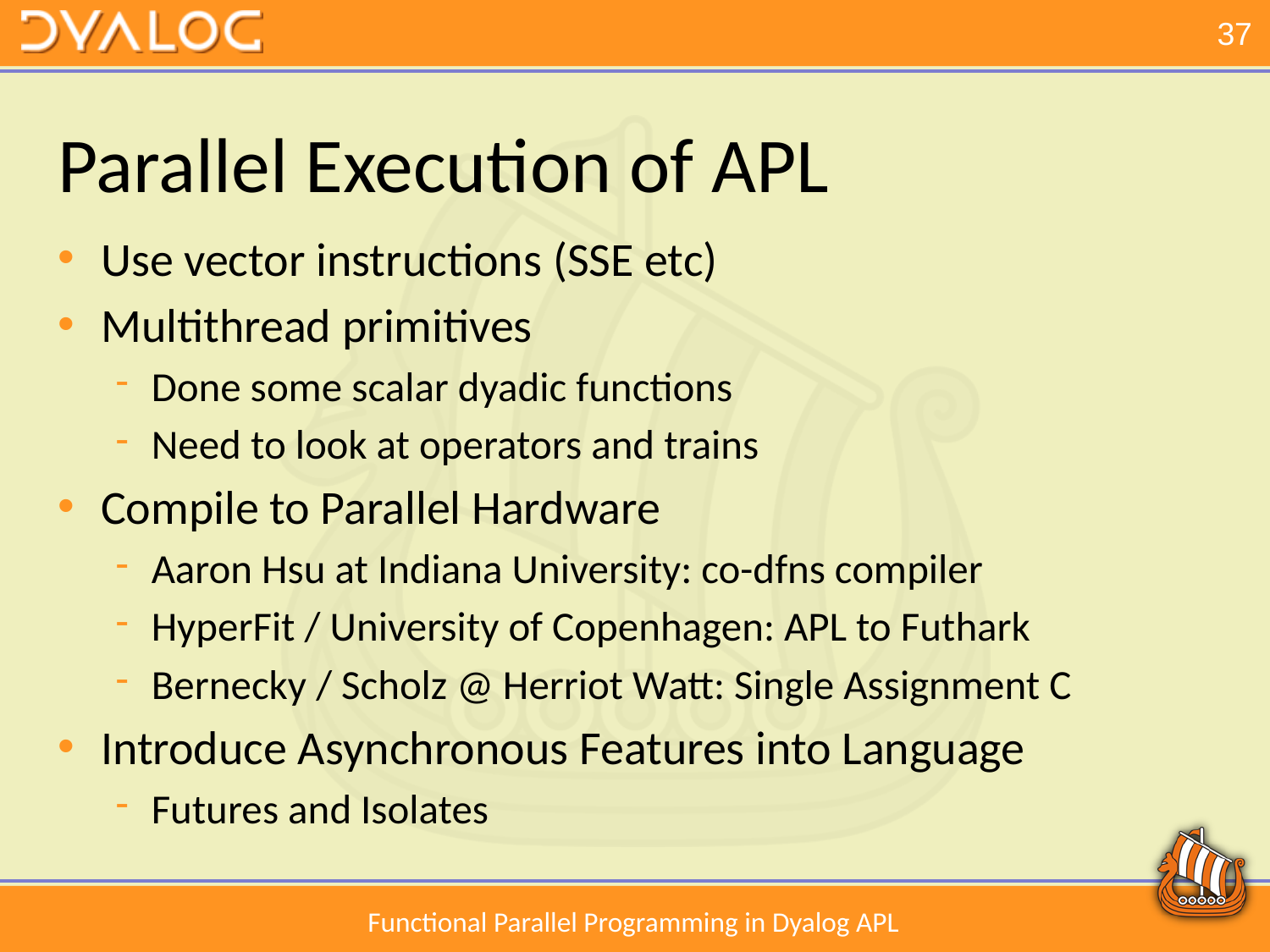

# Parallel Execution of APL
Use vector instructions (SSE etc)
Multithread primitives
Done some scalar dyadic functions
Need to look at operators and trains
Compile to Parallel Hardware
Aaron Hsu at Indiana University: co-dfns compiler
HyperFit / University of Copenhagen: APL to Futhark
Bernecky / Scholz @ Herriot Watt: Single Assignment C
Introduce Asynchronous Features into Language
Futures and Isolates
Functional Parallel Programming in Dyalog APL